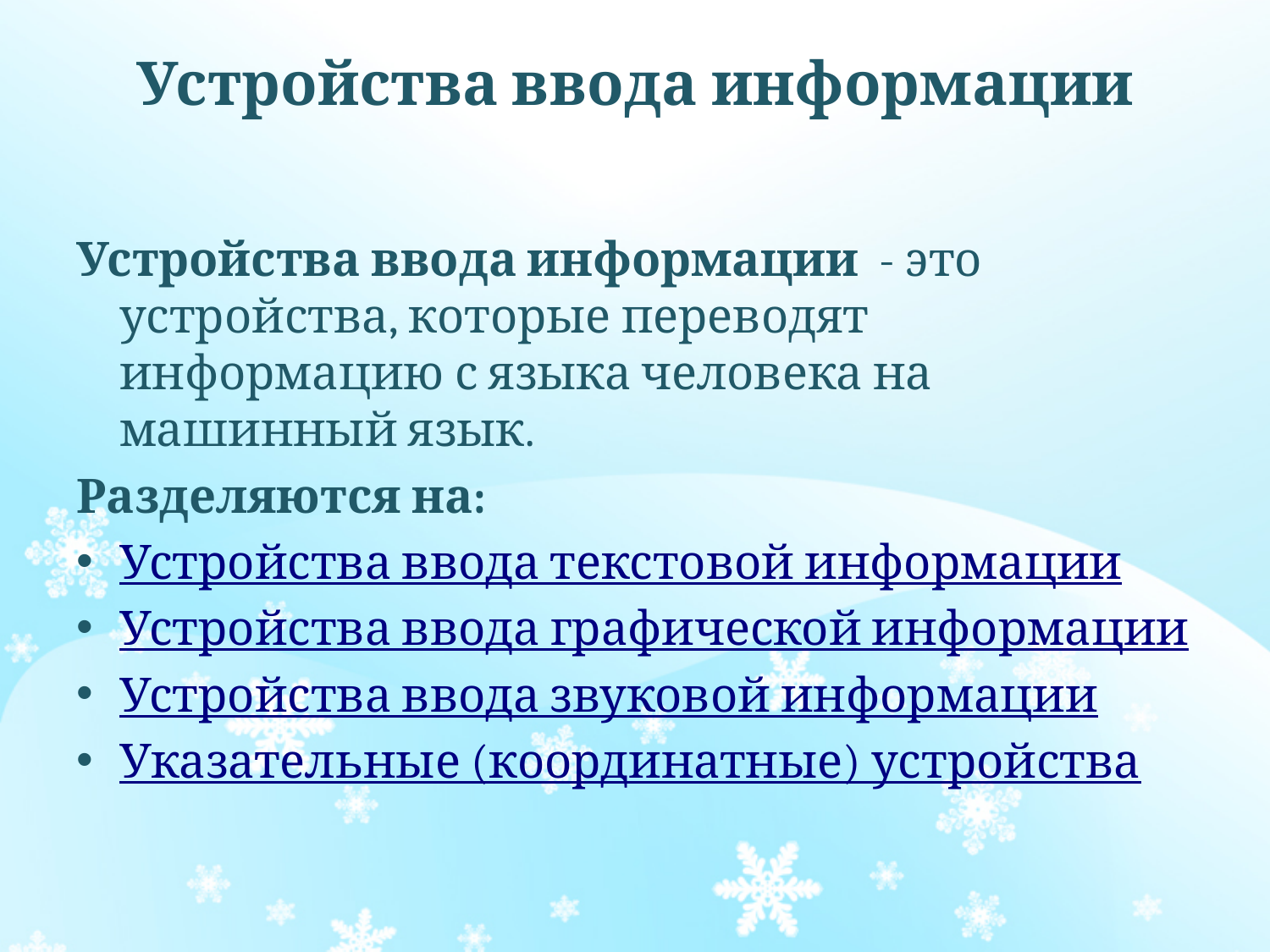

# Устройства ввода информации
Устройства ввода информации  - это устройства, которые переводят информацию с языка человека на машинный язык.
Разделяются на:
Устройства ввода текстовой информации
Устройства ввода графической информации
Устройства ввода звуковой информации
Указательные (координатные) устройства